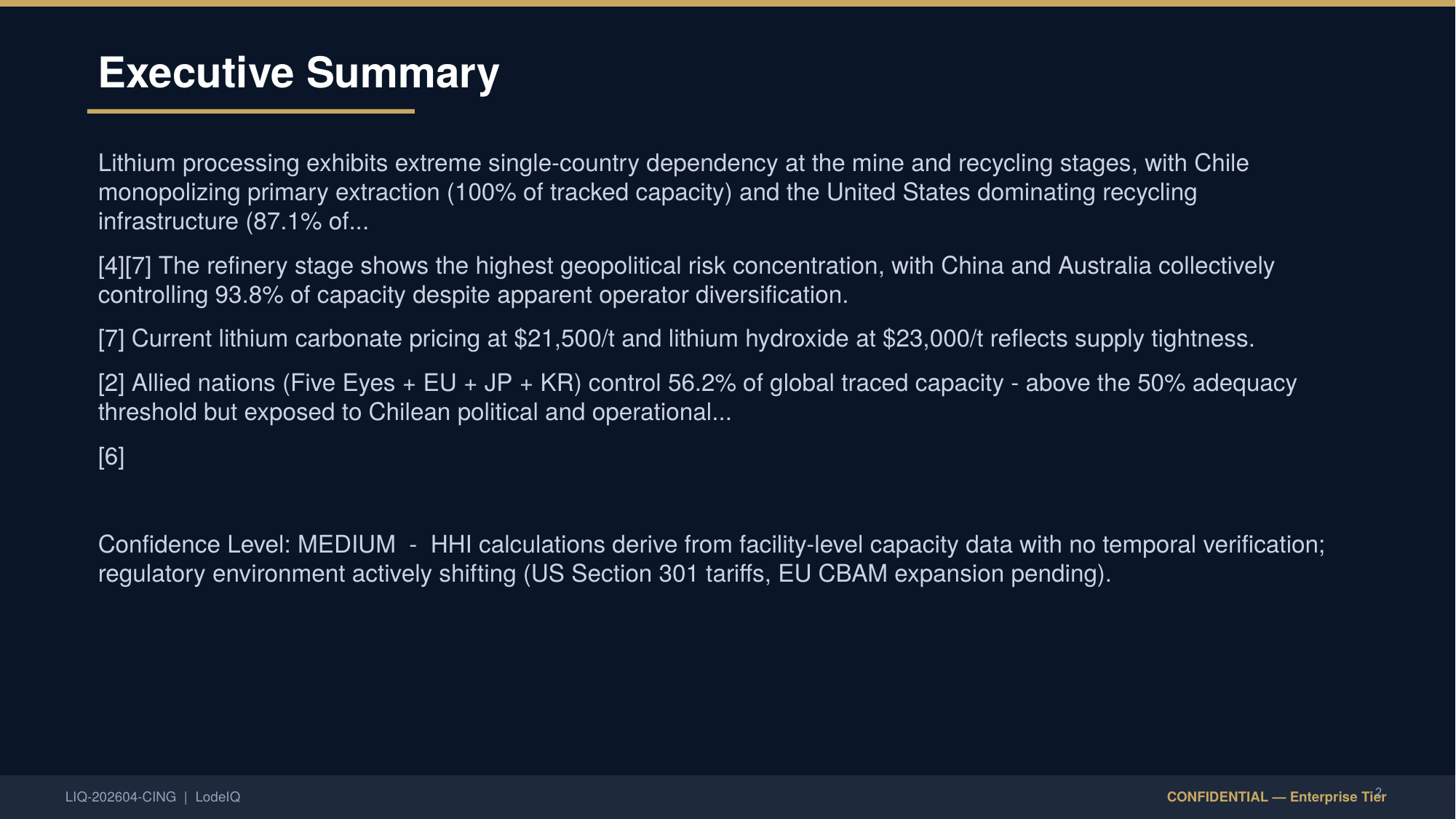

Executive Summary

Lithium processing exhibits extreme single-country dependency at the mine and recycling stages, with Chile monopolizing primary extraction (100% of tracked capacity) and the United States dominating recycling infrastructure (87.1% of...
[4][7] The refinery stage shows the highest geopolitical risk concentration, with China and Australia collectively controlling 93.8% of capacity despite apparent operator diversification.
[7] Current lithium carbonate pricing at $21,500/t and lithium hydroxide at $23,000/t reflects supply tightness.
[2] Allied nations (Five Eyes + EU + JP + KR) control 56.2% of global traced capacity - above the 50% adequacy threshold but exposed to Chilean political and operational...
[6]

Confidence Level: MEDIUM  -  HHI calculations derive from facility-level capacity data with no temporal verification; regulatory environment actively shifting (US Section 301 tariffs, EU CBAM expansion pending).
2